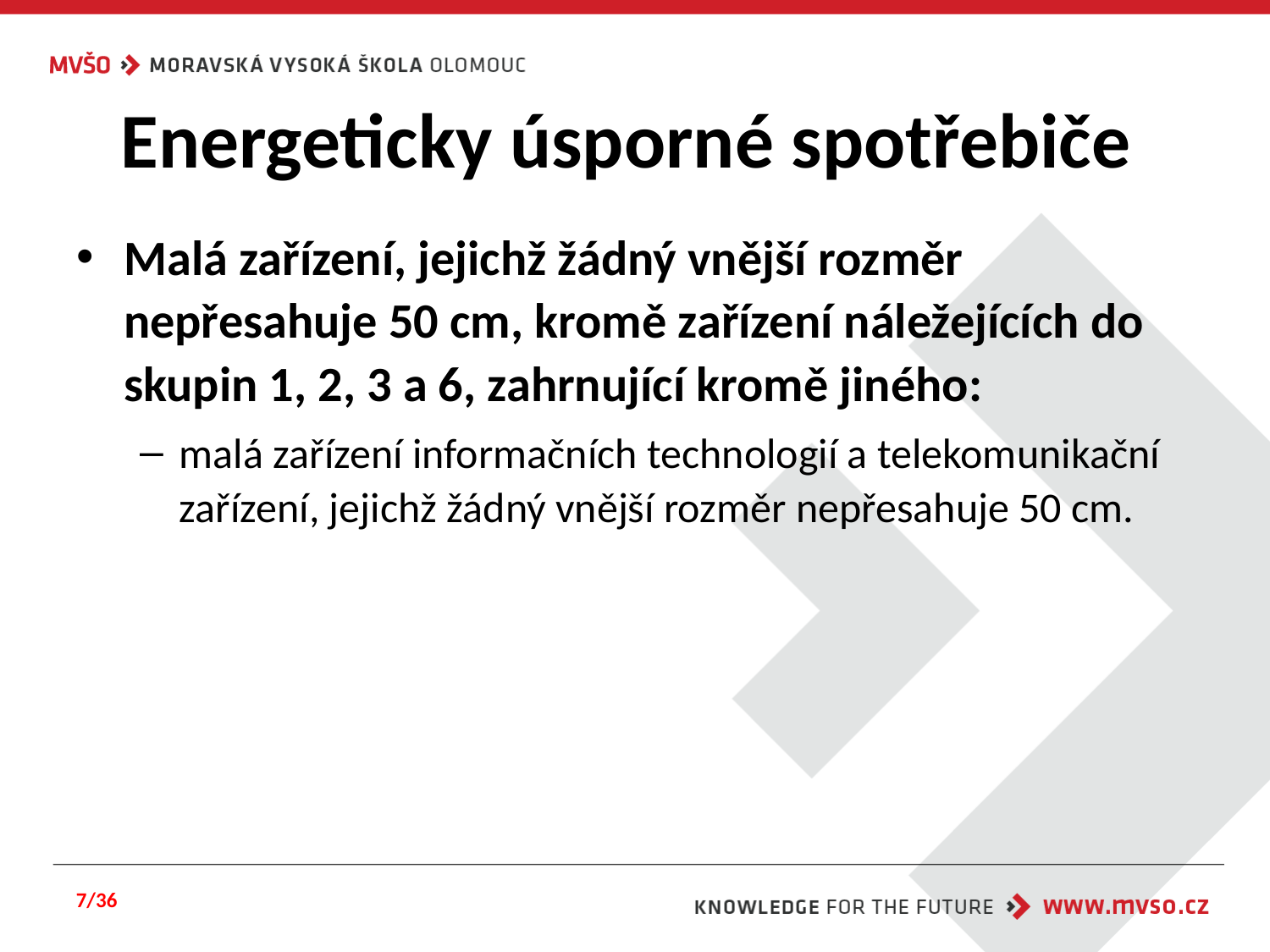

# Energeticky úsporné spotřebiče
Malá zařízení, jejichž žádný vnější rozměr nepřesahuje 50 cm, kromě zařízení náležejících do skupin 1, 2, 3 a 6, zahrnující kromě jiného:
malá zařízení informačních technologií a telekomunikační zařízení, jejichž žádný vnější rozměr nepřesahuje 50 cm.

7/36